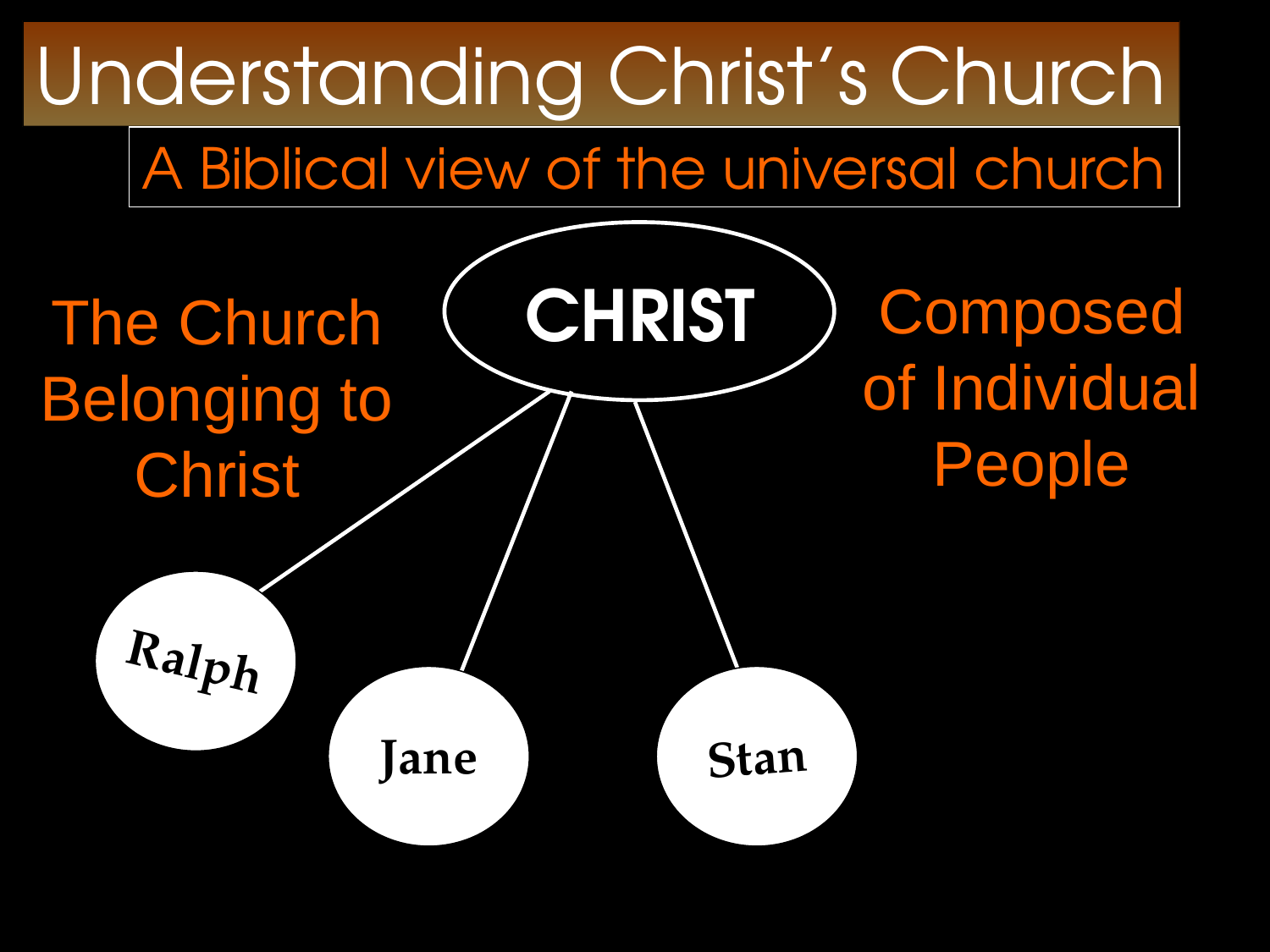

Understanding Christ’s Church
A Biblical view of the universal church

CHRIST
Composed
of Individual People
The Church Belonging to Christ

Ralph

Jane

Stan